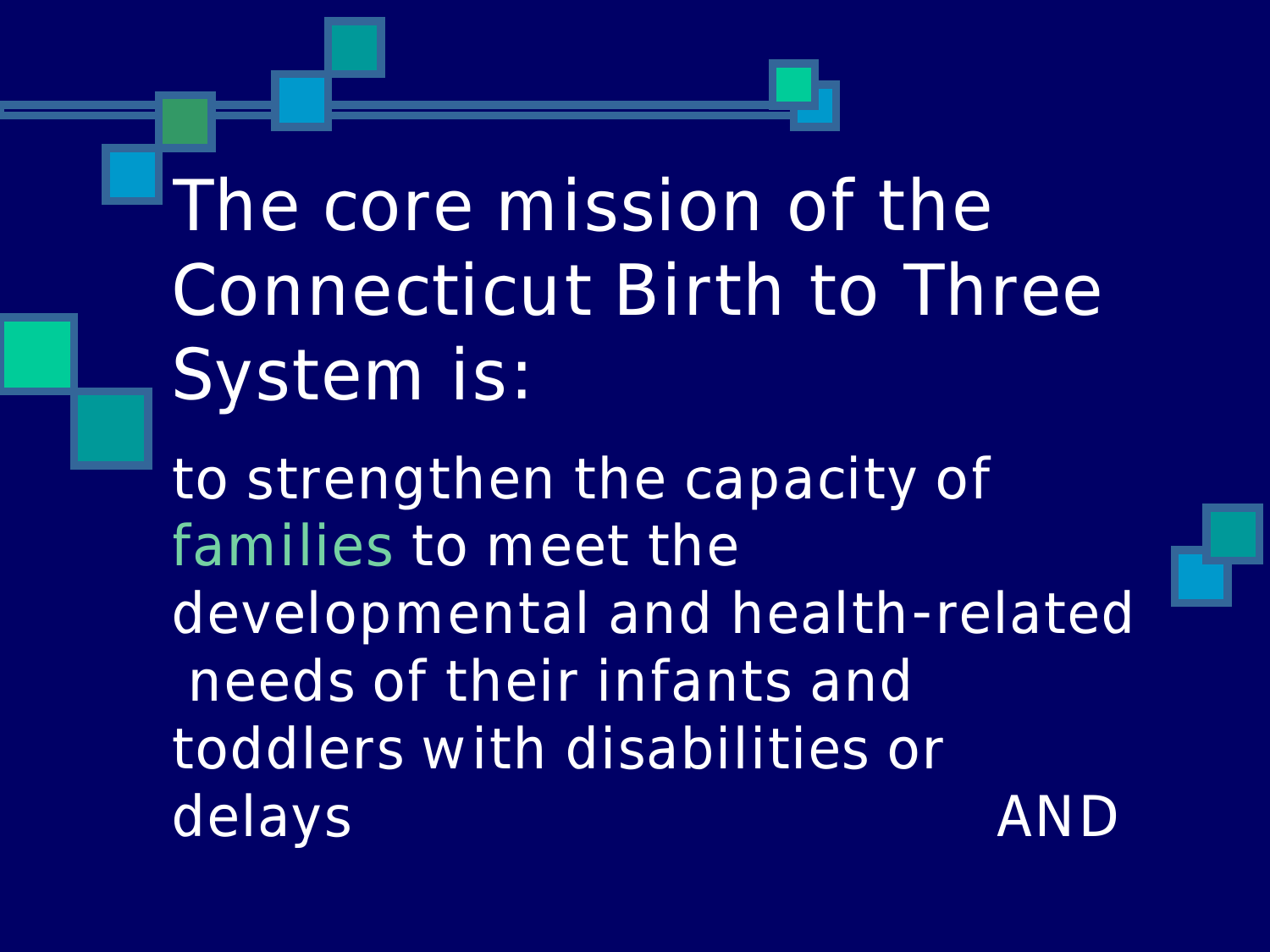

The core mission of the Connecticut Birth to Three System is:
to strengthen the capacity of families to meet the developmental and health-related  needs of their infants and toddlers with disabilities or delays                                       AND